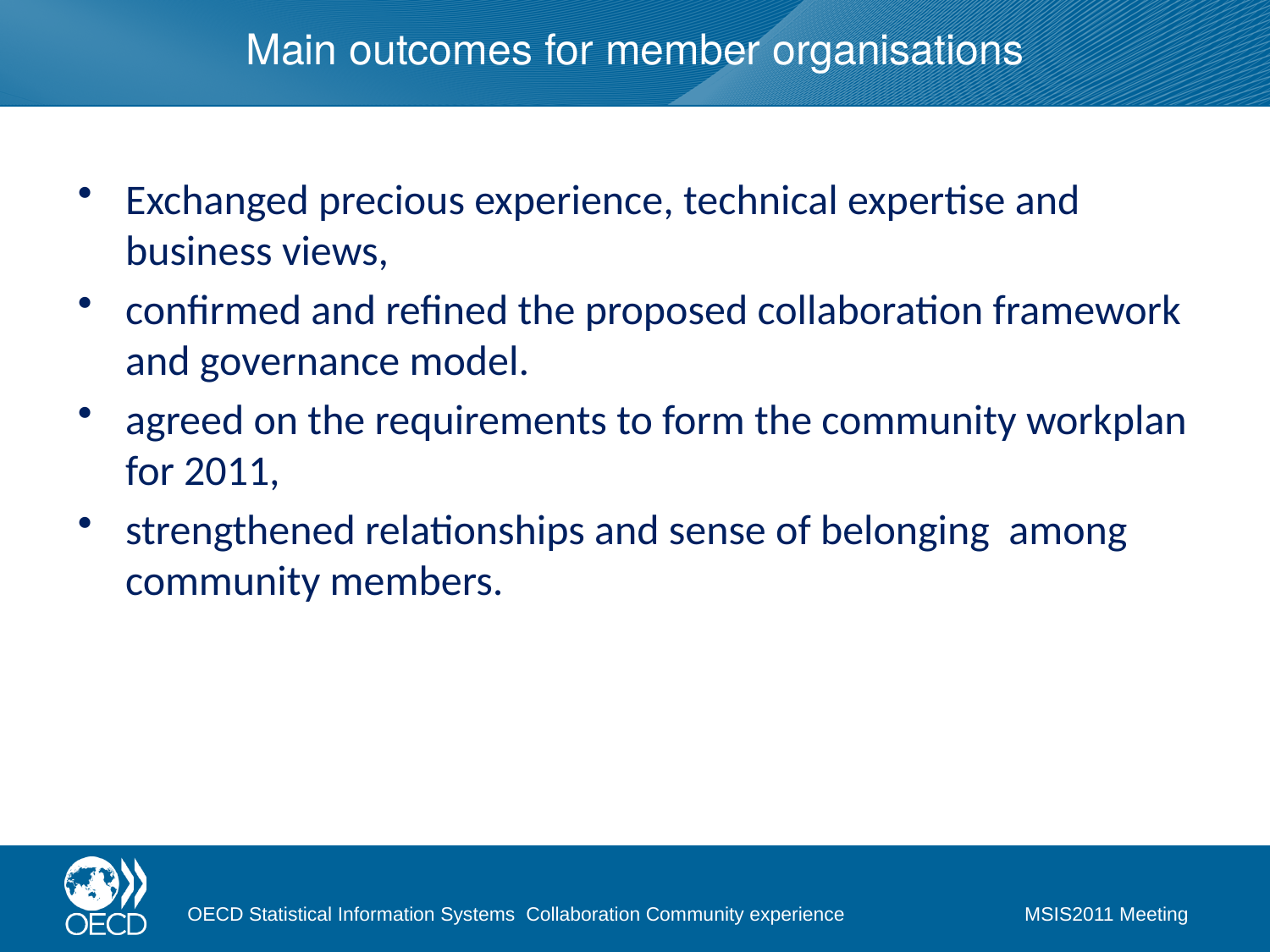

# Main outcomes for member organisations
Exchanged precious experience, technical expertise and business views,
confirmed and refined the proposed collaboration framework and governance model.
agreed on the requirements to form the community workplan for 2011,
strengthened relationships and sense of belonging  among community members.

OECD Statistical Information Systems  Collaboration Community experience
MSIS2011 Meeting